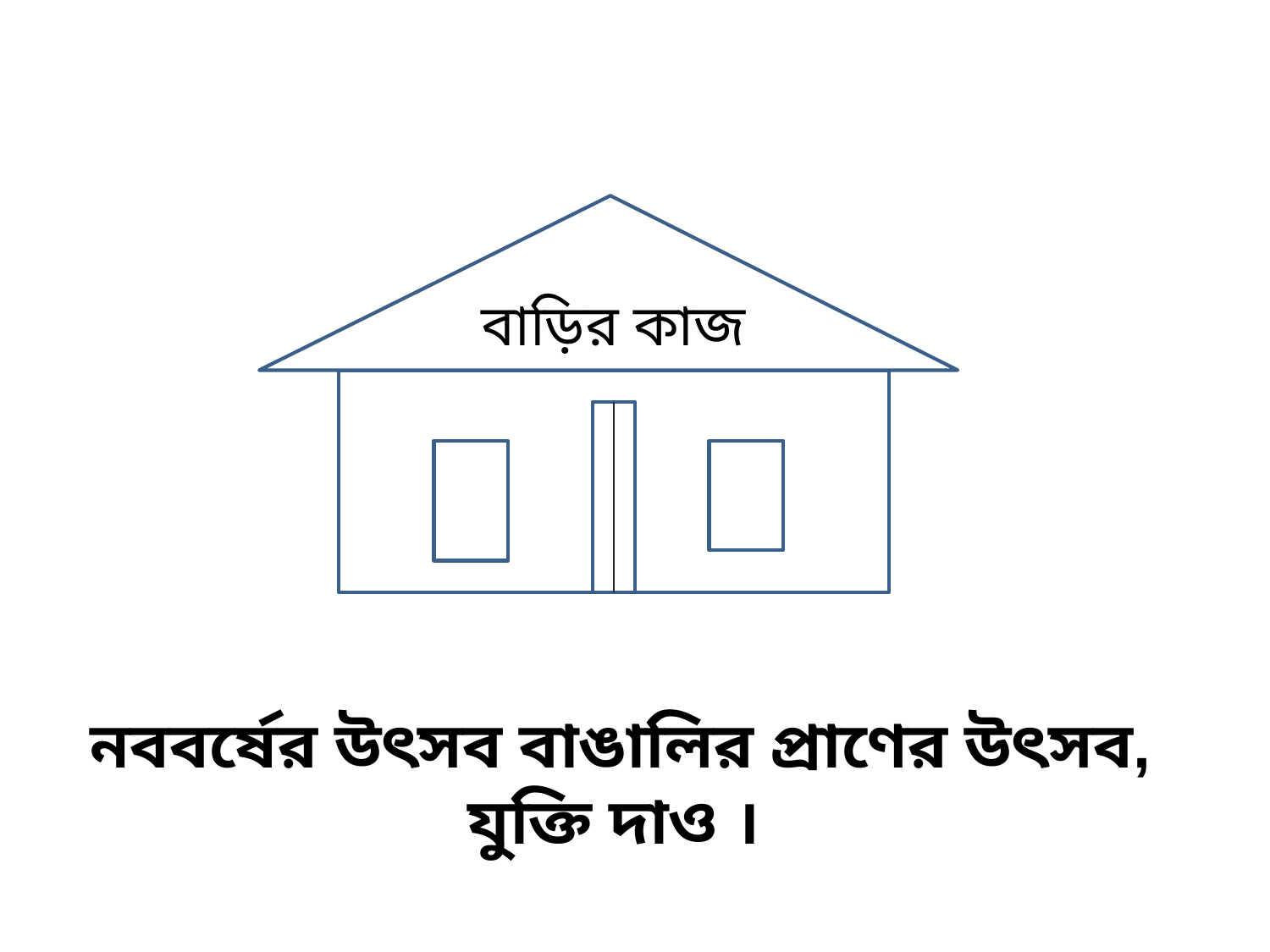

বাড়ির কাজ
 নববর্ষের উৎসব বাঙালির প্রাণের উৎসব, যুক্তি দাও ।